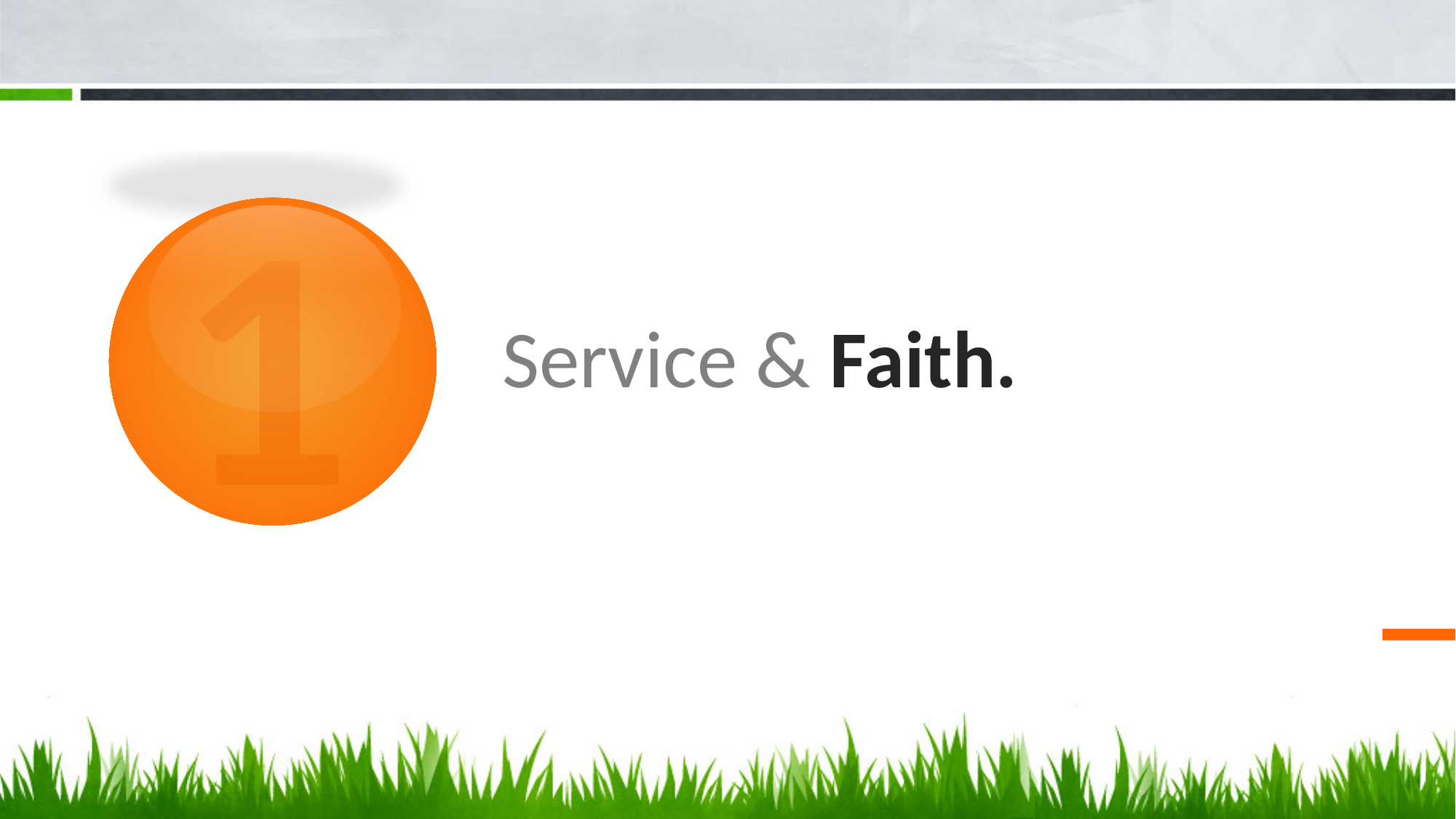

1

2
1

# Service & Faith.